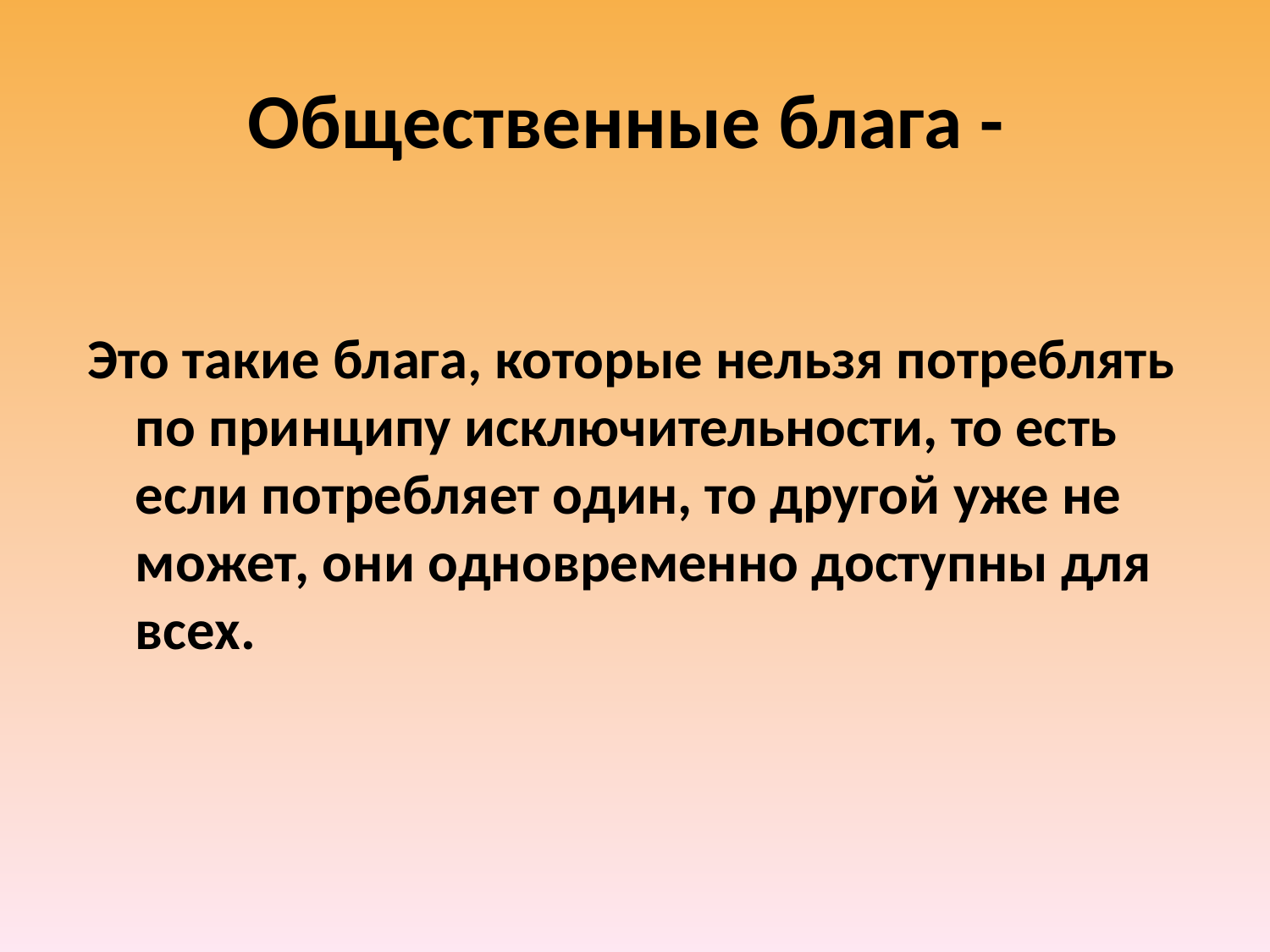

# Общественные блага -
Это такие блага, которые нельзя потреблять по принципу исключительности, то есть если потребляет один, то другой уже не может, они одновременно доступны для всех.